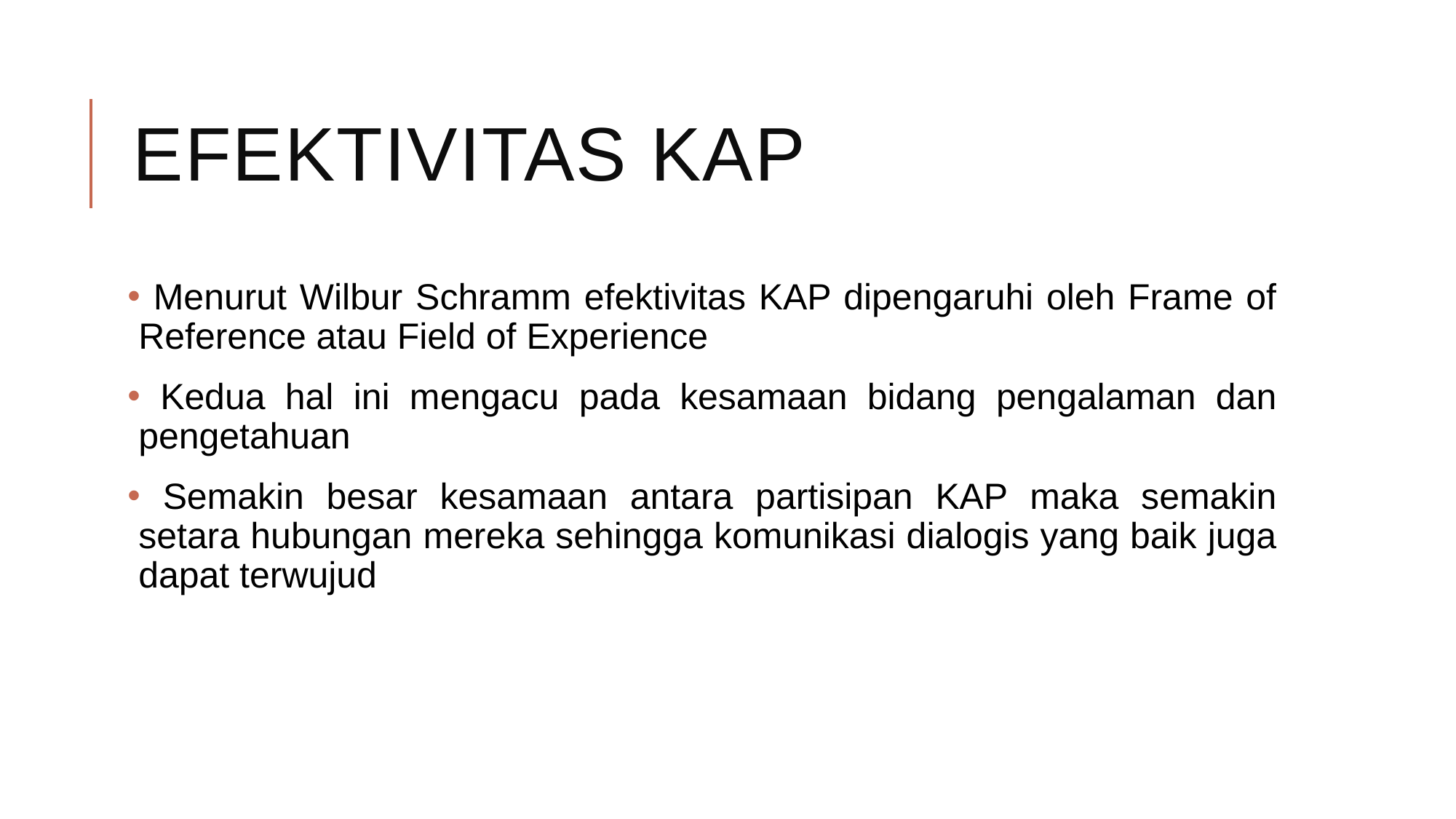

# Efektivitas KAP
 Menurut Wilbur Schramm efektivitas KAP dipengaruhi oleh Frame of Reference atau Field of Experience
 Kedua hal ini mengacu pada kesamaan bidang pengalaman dan pengetahuan
 Semakin besar kesamaan antara partisipan KAP maka semakin setara hubungan mereka sehingga komunikasi dialogis yang baik juga dapat terwujud